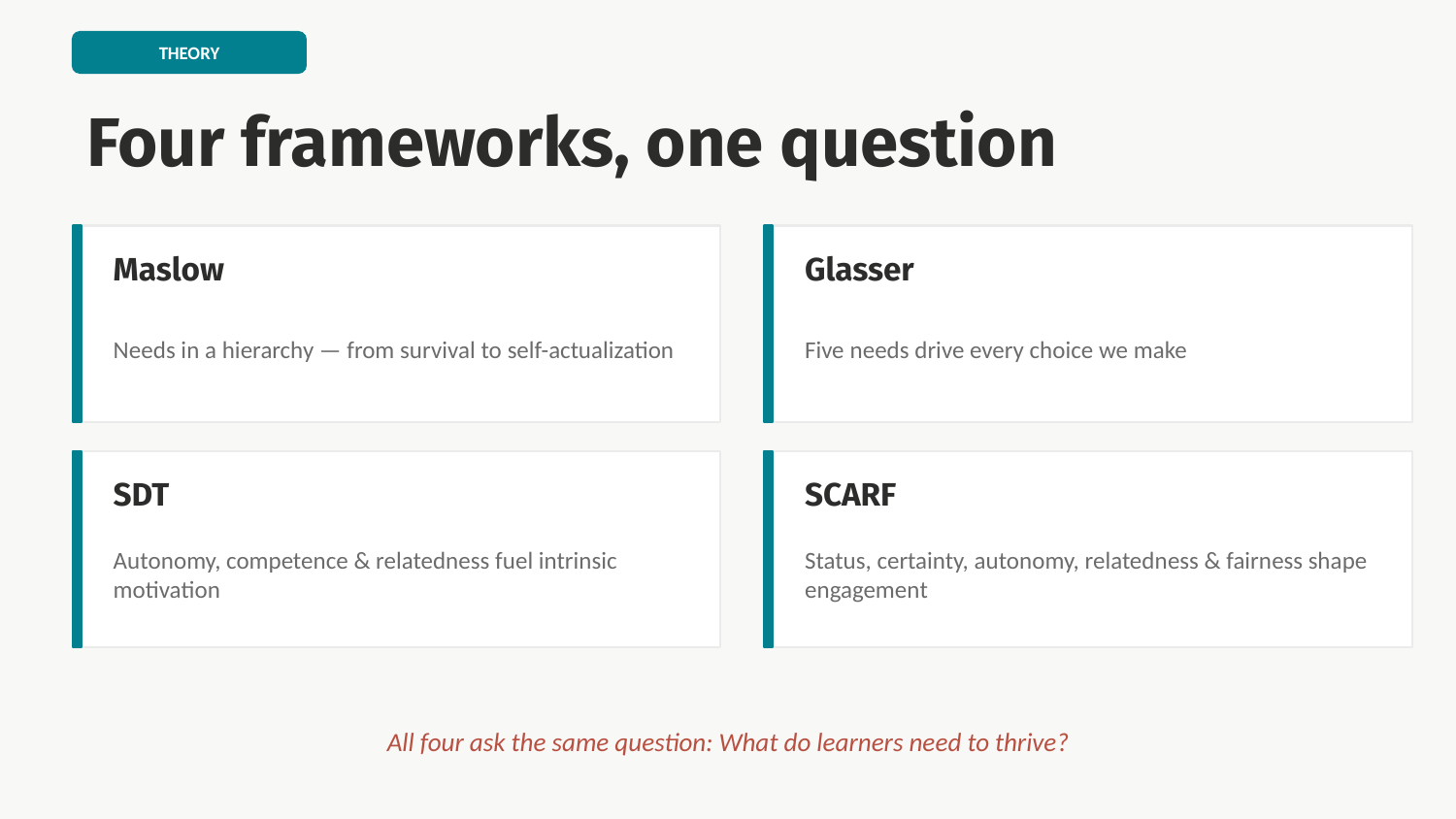

THEORY
Four frameworks, one question

Maslow
Glasser
Needs in a hierarchy — from survival to self-actualization
Five needs drive every choice we make

SDT
SCARF
Autonomy, competence & relatedness fuel intrinsic motivation
Status, certainty, autonomy, relatedness & fairness shape engagement
All four ask the same question: What do learners need to thrive?